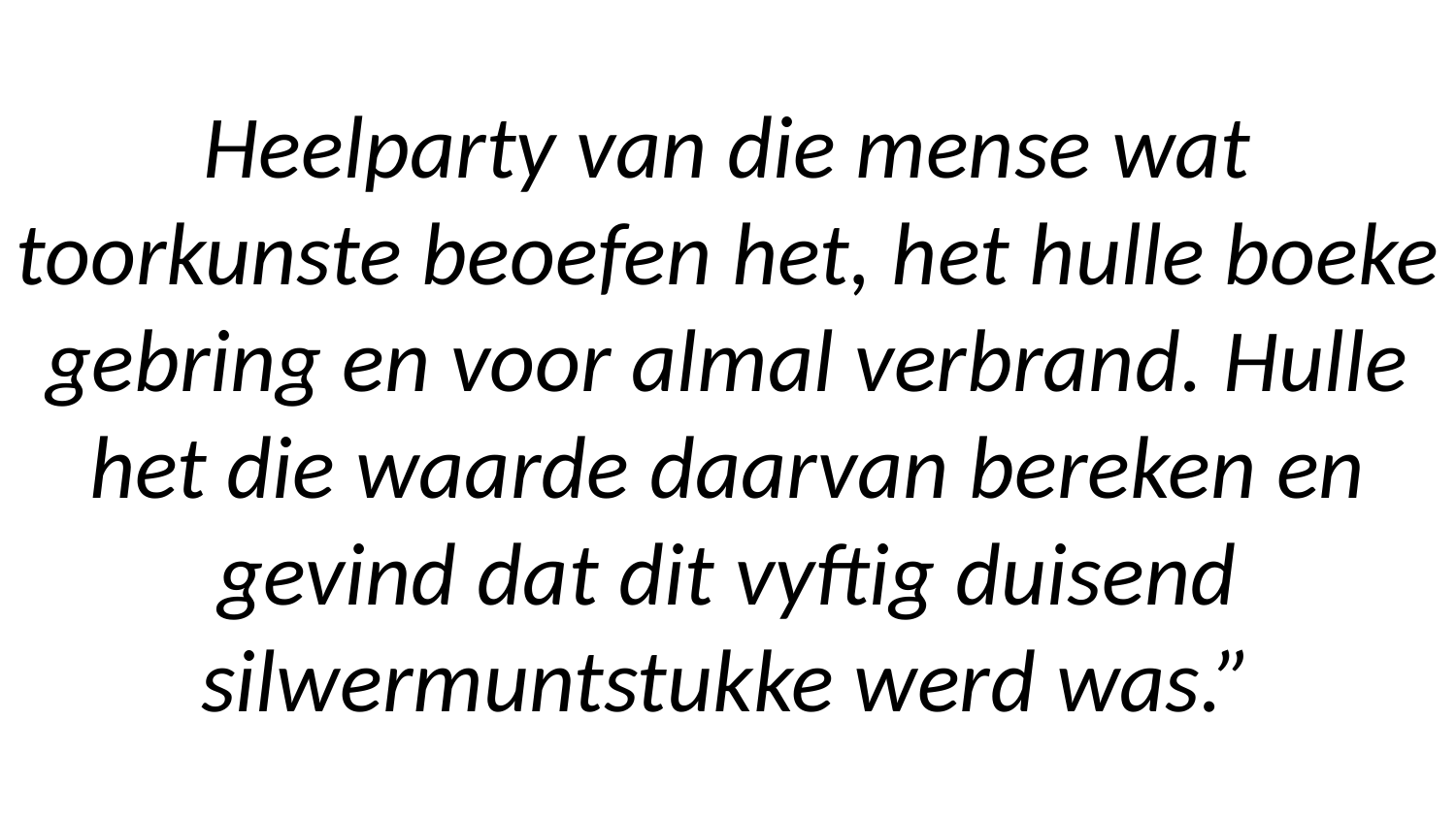

# Heelparty van die mense wat toorkunste beoefen het, het hulle boeke gebring en voor almal verbrand. Hulle het die waarde daarvan bereken en gevind dat dit vyftig duisend silwermuntstukke werd was.”